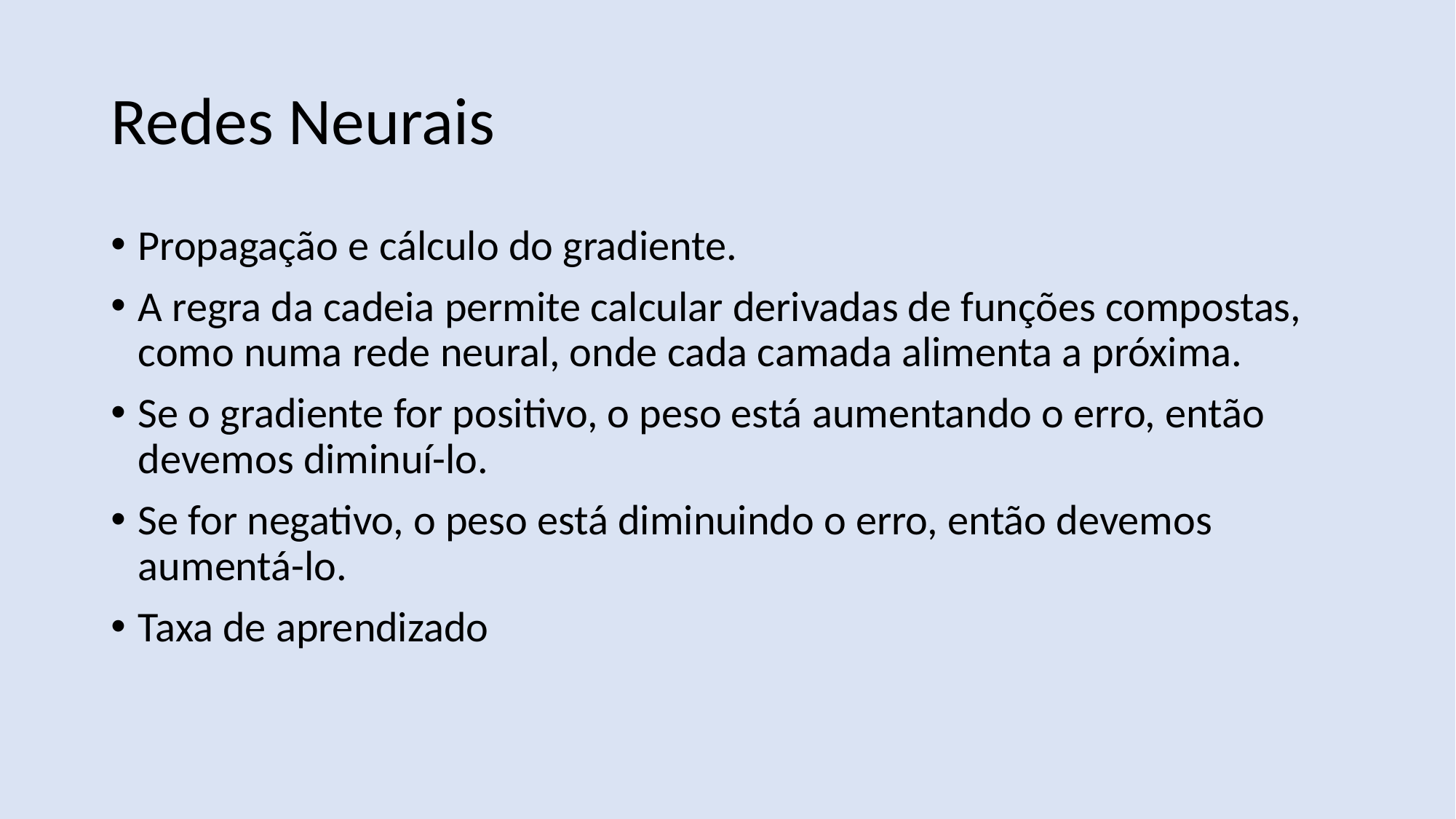

# Redes Neurais
Propagação e cálculo do gradiente.
A regra da cadeia permite calcular derivadas de funções compostas, como numa rede neural, onde cada camada alimenta a próxima.
Se o gradiente for positivo, o peso está aumentando o erro, então devemos diminuí-lo.
Se for negativo, o peso está diminuindo o erro, então devemos aumentá-lo.
Taxa de aprendizado